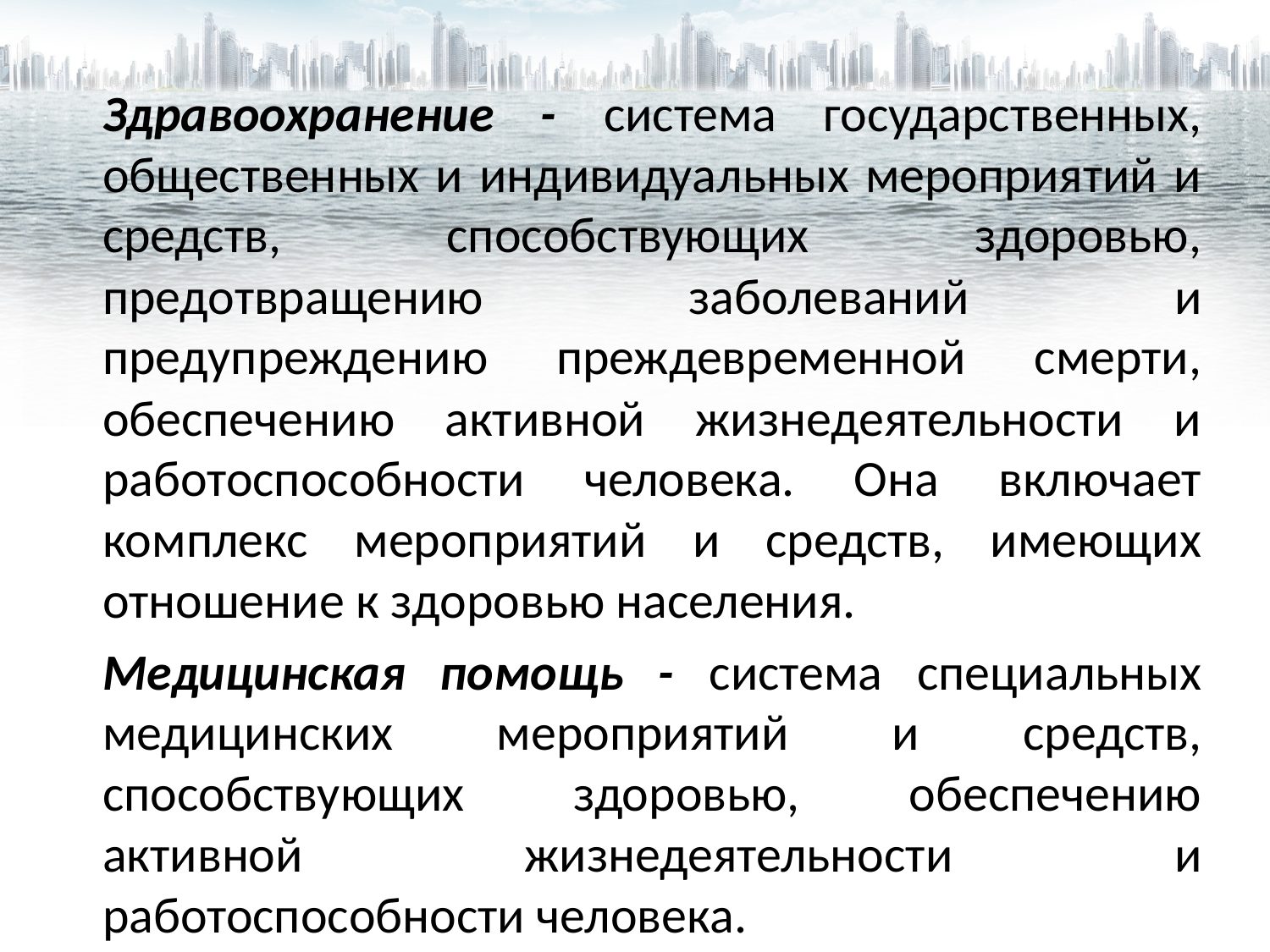

Здравоохранение - система государственных, общественных и индивидуальных мероприятий и средств, способствующих здоровью, предотвращению заболеваний и предупреждению преждевременной смерти, обеспечению активной жизнедеятельности и работоспособности человека. Она включает комплекс мероприятий и средств, имеющих отношение к здоровью населения.
		Медицинская помощь - система специальных медицинских мероприятий и средств, способствующих здоровью, обеспечению активной жизнедеятельности и работоспособности человека.